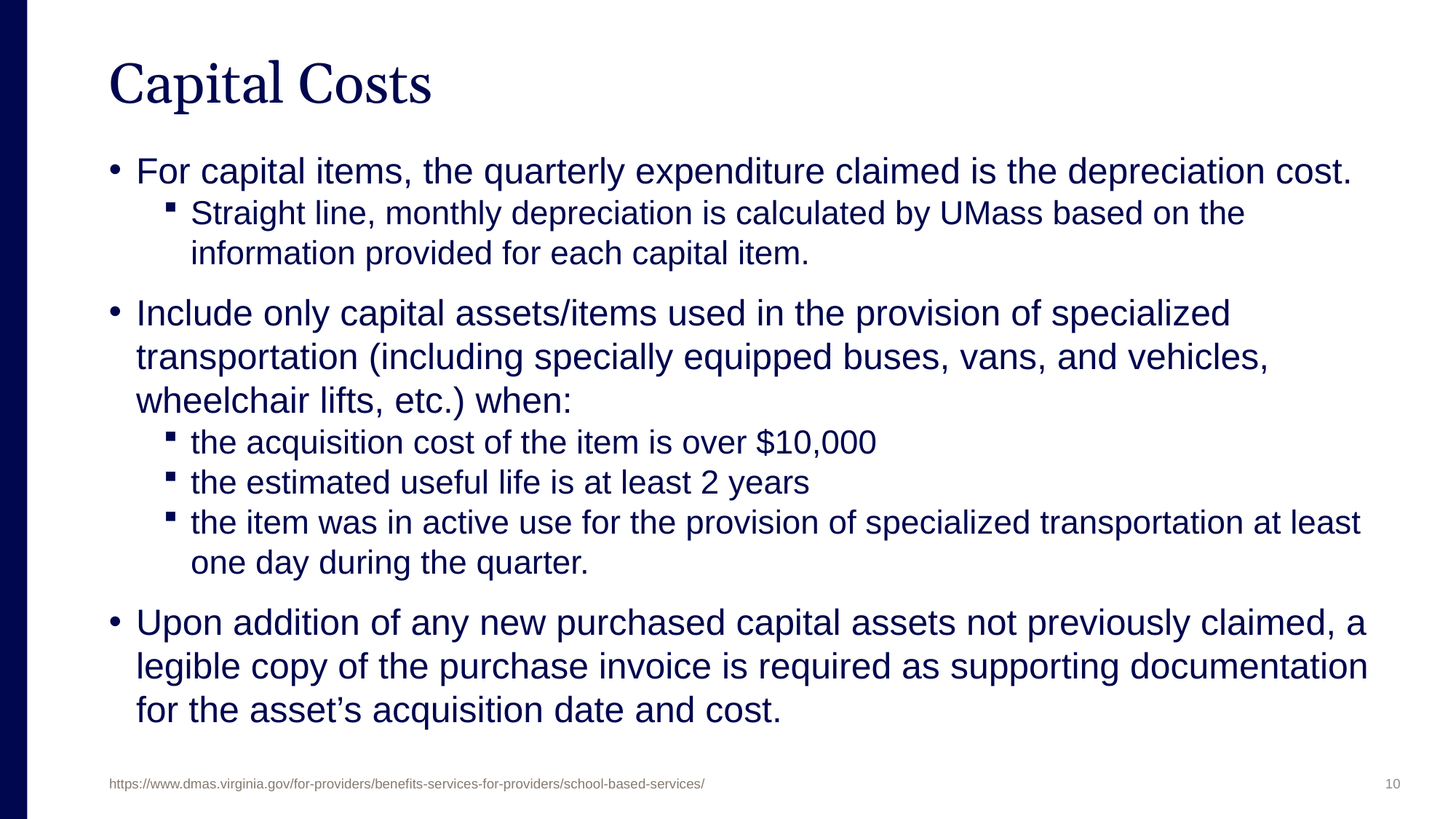

# Capital Costs
For capital items, the quarterly expenditure claimed is the depreciation cost.
Straight line, monthly depreciation is calculated by UMass based on the information provided for each capital item.
Include only capital assets/items used in the provision of specialized transportation (including specially equipped buses, vans, and vehicles, wheelchair lifts, etc.) when:
the acquisition cost of the item is over $10,000
the estimated useful life is at least 2 years
the item was in active use for the provision of specialized transportation at least one day during the quarter.
Upon addition of any new purchased capital assets not previously claimed, a legible copy of the purchase invoice is required as supporting documentation for the asset’s acquisition date and cost.
10